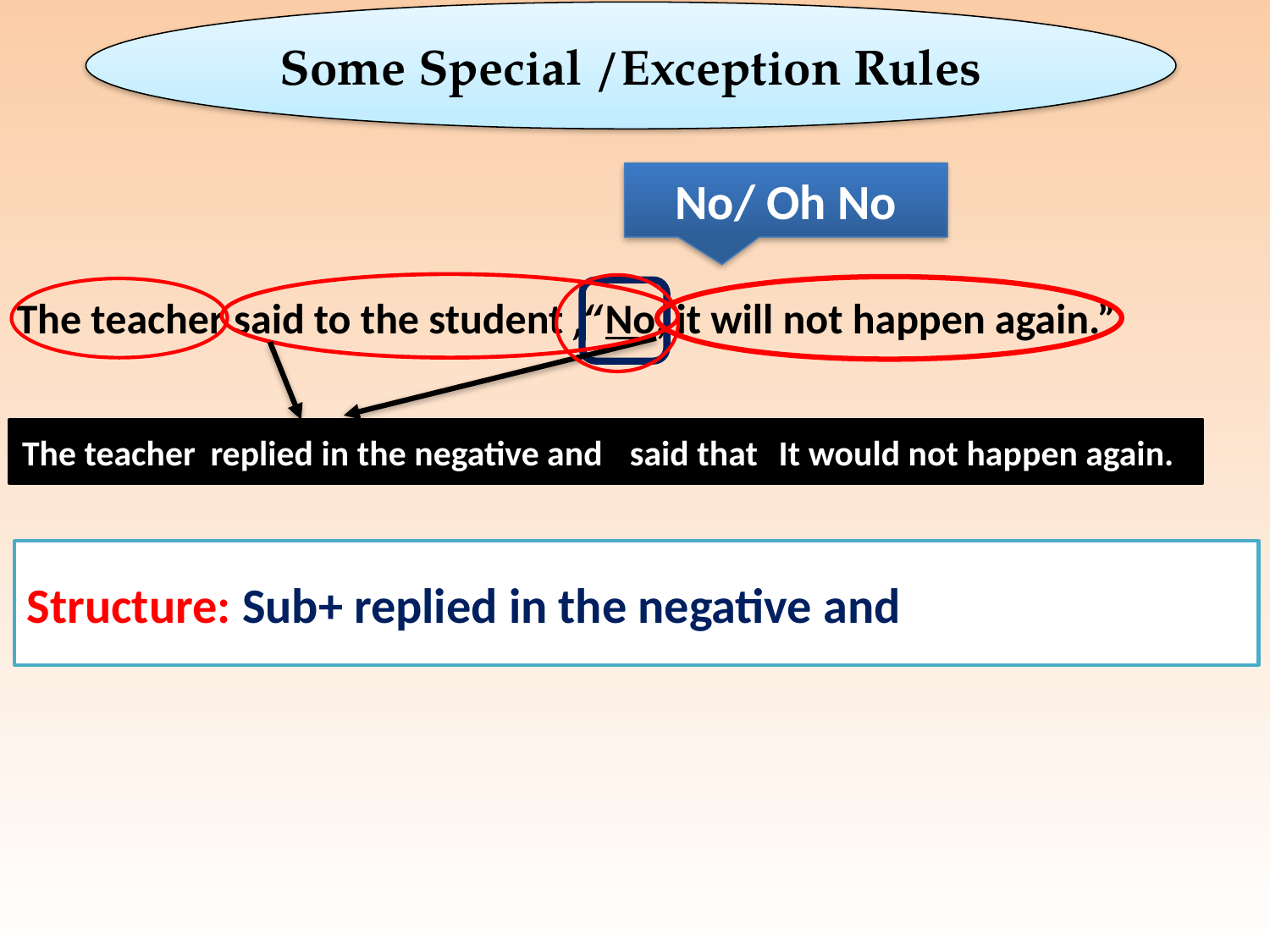

Some Special /Exception Rules
No/ Oh No

The teacher said to the student ,“No, it will not happen again.”
The teacher
replied in the negative and
said that
It would not happen again.
Structure: Sub+ replied in the negative and